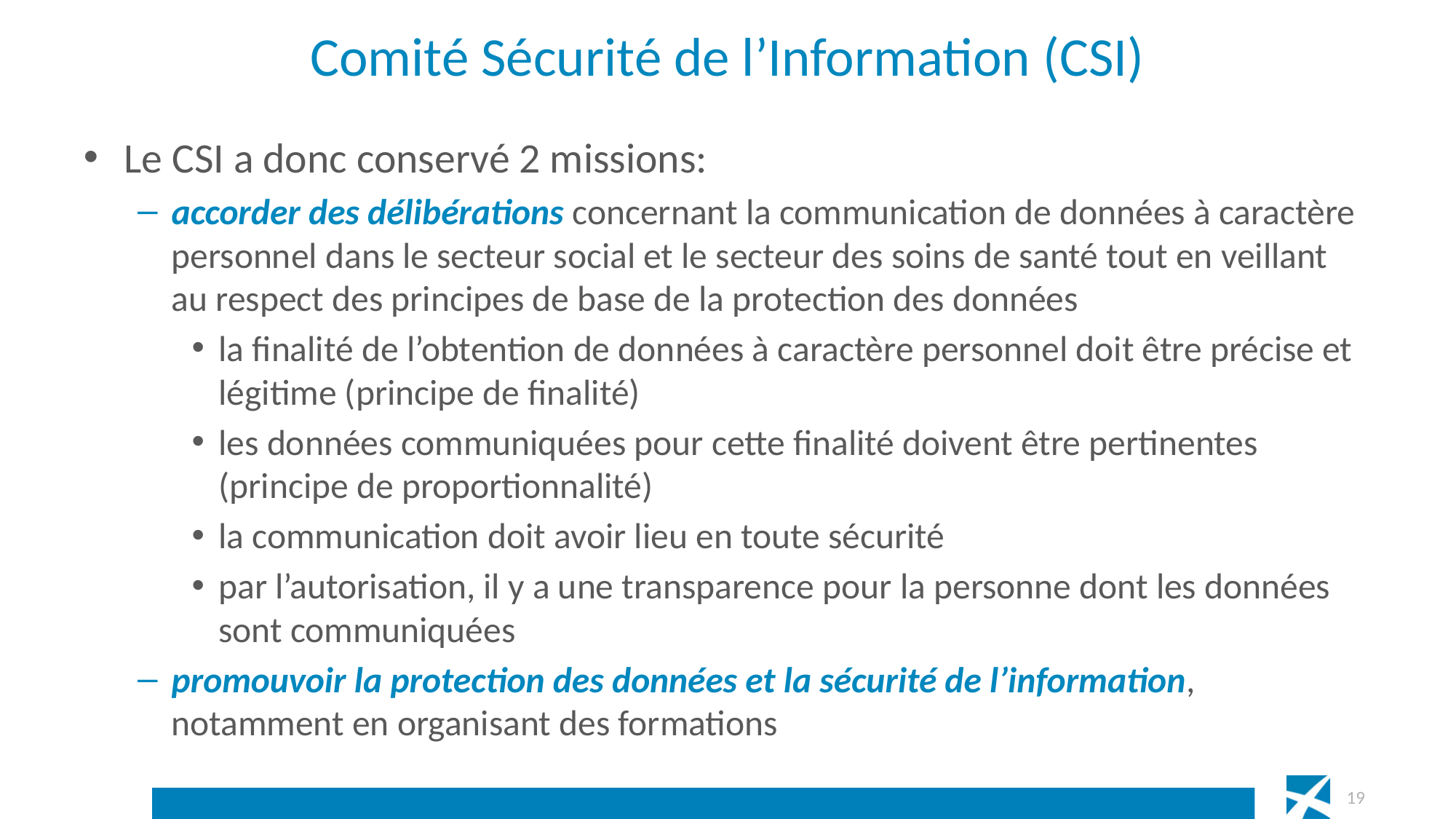

# Comité Sécurité de l’Information (CSI)
Le CSI a donc conservé 2 missions:
accorder des délibérations concernant la communication de données à caractère personnel dans le secteur social et le secteur des soins de santé tout en veillant au respect des principes de base de la protection des données
la finalité de l’obtention de données à caractère personnel doit être précise et légitime (principe de finalité)
les données communiquées pour cette finalité doivent être pertinentes (principe de proportionnalité)
la communication doit avoir lieu en toute sécurité
par l’autorisation, il y a une transparence pour la personne dont les données sont communiquées
promouvoir la protection des données et la sécurité de l’information, notamment en organisant des formations

 19